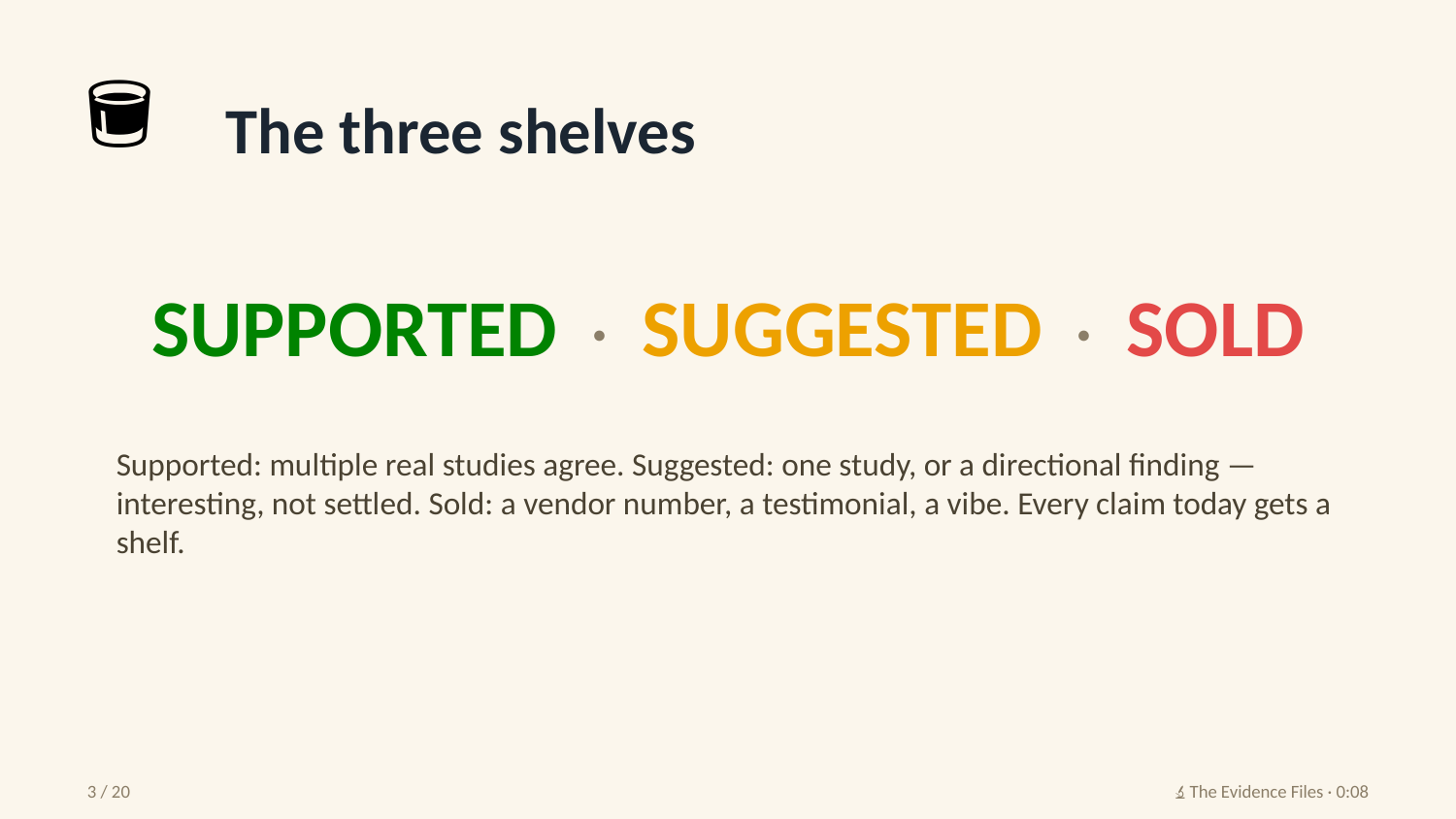

🥃
The three shelves
SUPPORTED  ·  SUGGESTED  ·  SOLD
Supported: multiple real studies agree. Suggested: one study, or a directional finding — interesting, not settled. Sold: a vendor number, a testimonial, a vibe. Every claim today gets a shelf.
3 / 20
🔬 The Evidence Files · 0:08